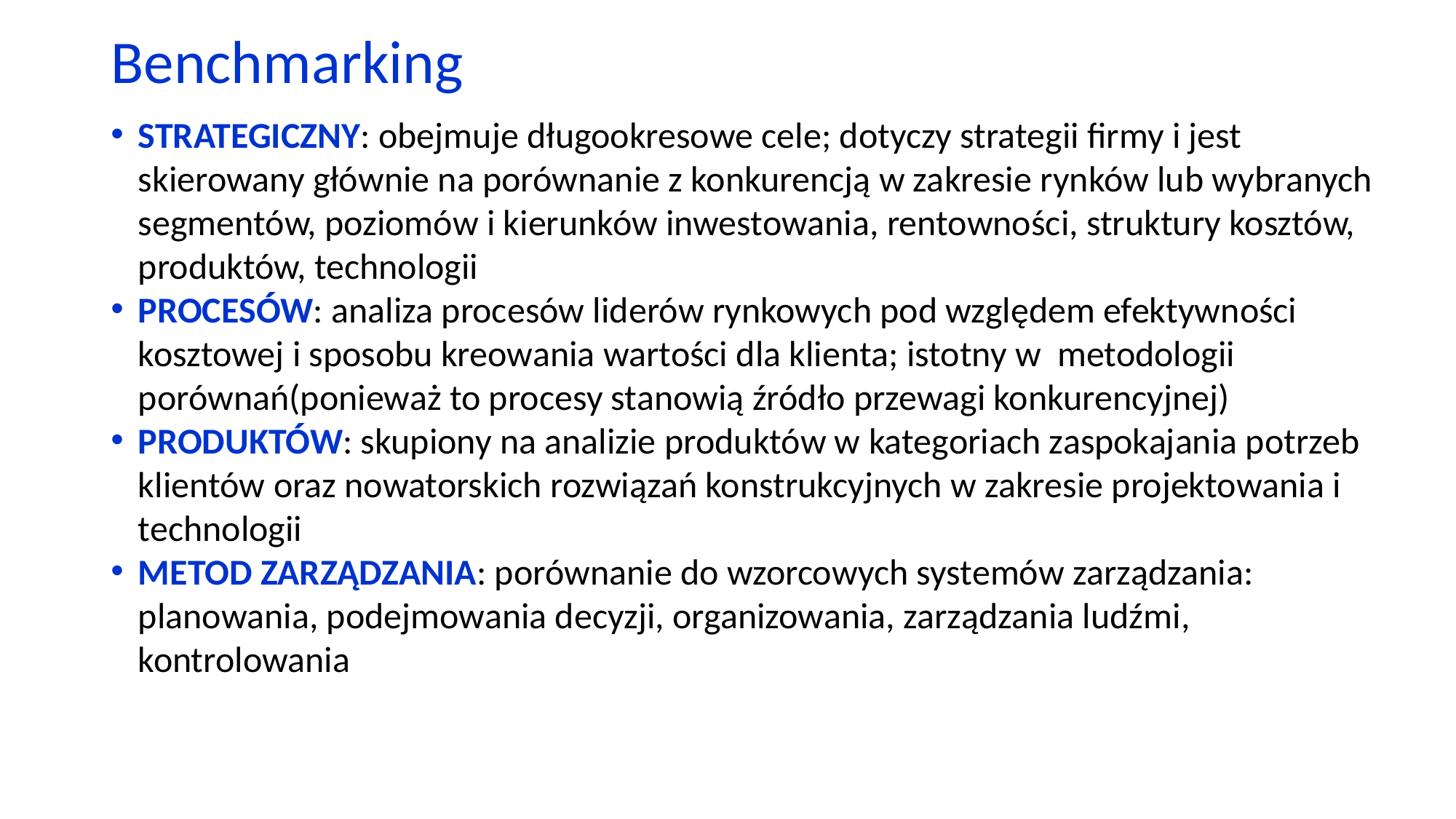

# Benchmarking
STRATEGICZNY: obejmuje długookresowe cele; dotyczy strategii firmy i jest skierowany głównie na porównanie z konkurencją w zakresie rynków lub wybranych segmentów, poziomów i kierunków inwestowania, rentowności, struktury kosztów, produktów, technologii
PROCESÓW: analiza procesów liderów rynkowych pod względem efektywności kosztowej i sposobu kreowania wartości dla klienta; istotny w  metodologii porównań(ponieważ to procesy stanowią źródło przewagi konkurencyjnej)
PRODUKTÓW: skupiony na analizie produktów w kategoriach zaspokajania potrzeb klientów oraz nowatorskich rozwiązań konstrukcyjnych w zakresie projektowania i technologii
METOD ZARZĄDZANIA: porównanie do wzorcowych systemów zarządzania: planowania, podejmowania decyzji, organizowania, zarządzania ludźmi, kontrolowania